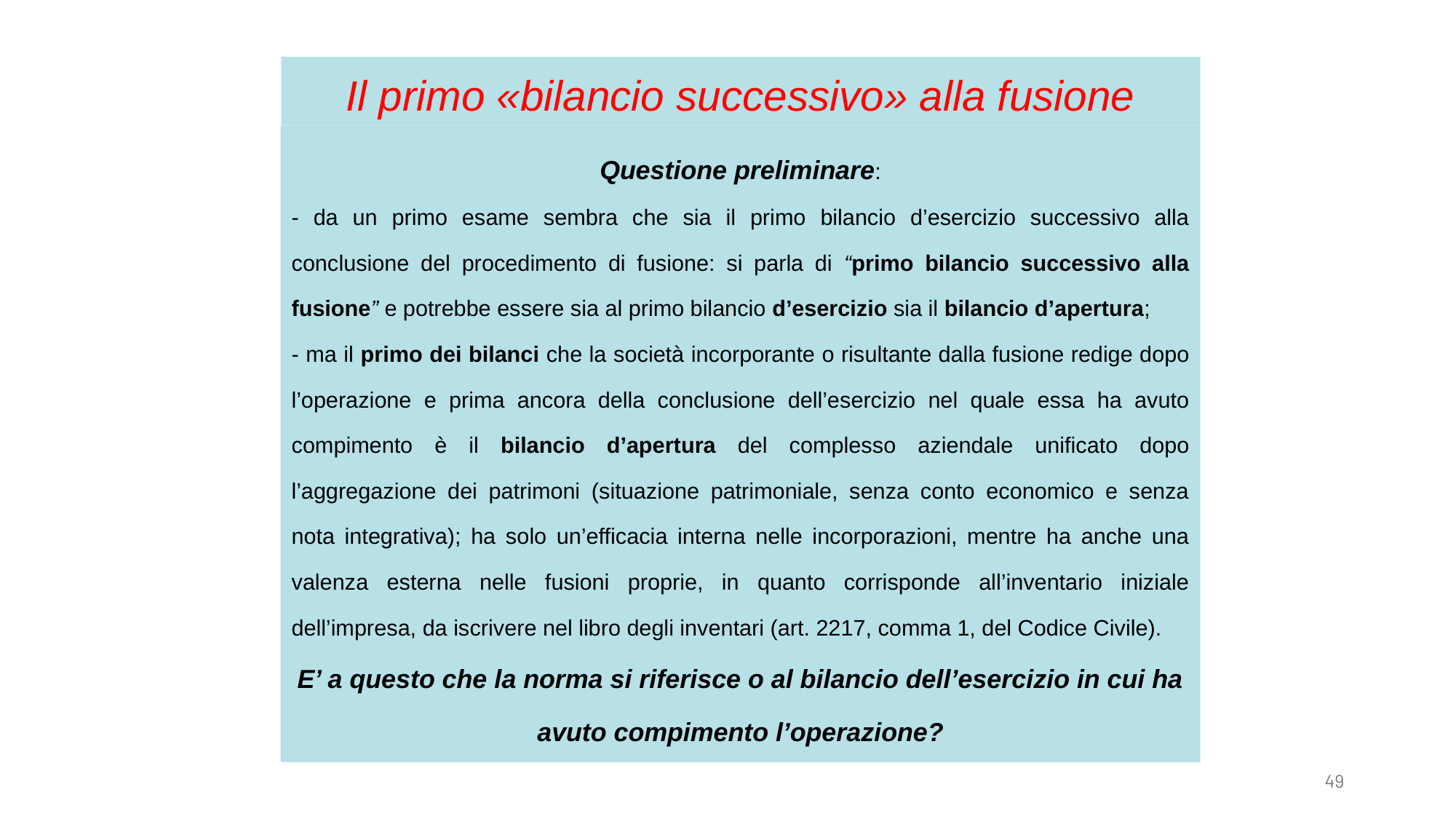

# Il primo «bilancio successivo» alla fusione
Questione preliminare:
- da un primo esame sembra che sia il primo bilancio d’esercizio successivo alla conclusione del procedimento di fusione: si parla di “primo bilancio successivo alla fusione” e potrebbe essere sia al primo bilancio d’esercizio sia il bilancio d’apertura;
- ma il primo dei bilanci che la società incorporante o risultante dalla fusione redige dopo l’operazione e prima ancora della conclusione dell’esercizio nel quale essa ha avuto compimento è il bilancio d’apertura del complesso aziendale unificato dopo l’aggregazione dei patrimoni (situazione patrimoniale, senza conto economico e senza nota integrativa); ha solo un’efficacia interna nelle incorporazioni, mentre ha anche una valenza esterna nelle fusioni proprie, in quanto corrisponde all’inventario iniziale dell’impresa, da iscrivere nel libro degli inventari (art. 2217, comma 1, del Codice Civile).
E’ a questo che la norma si riferisce o al bilancio dell’esercizio in cui ha avuto compimento l’operazione?
49